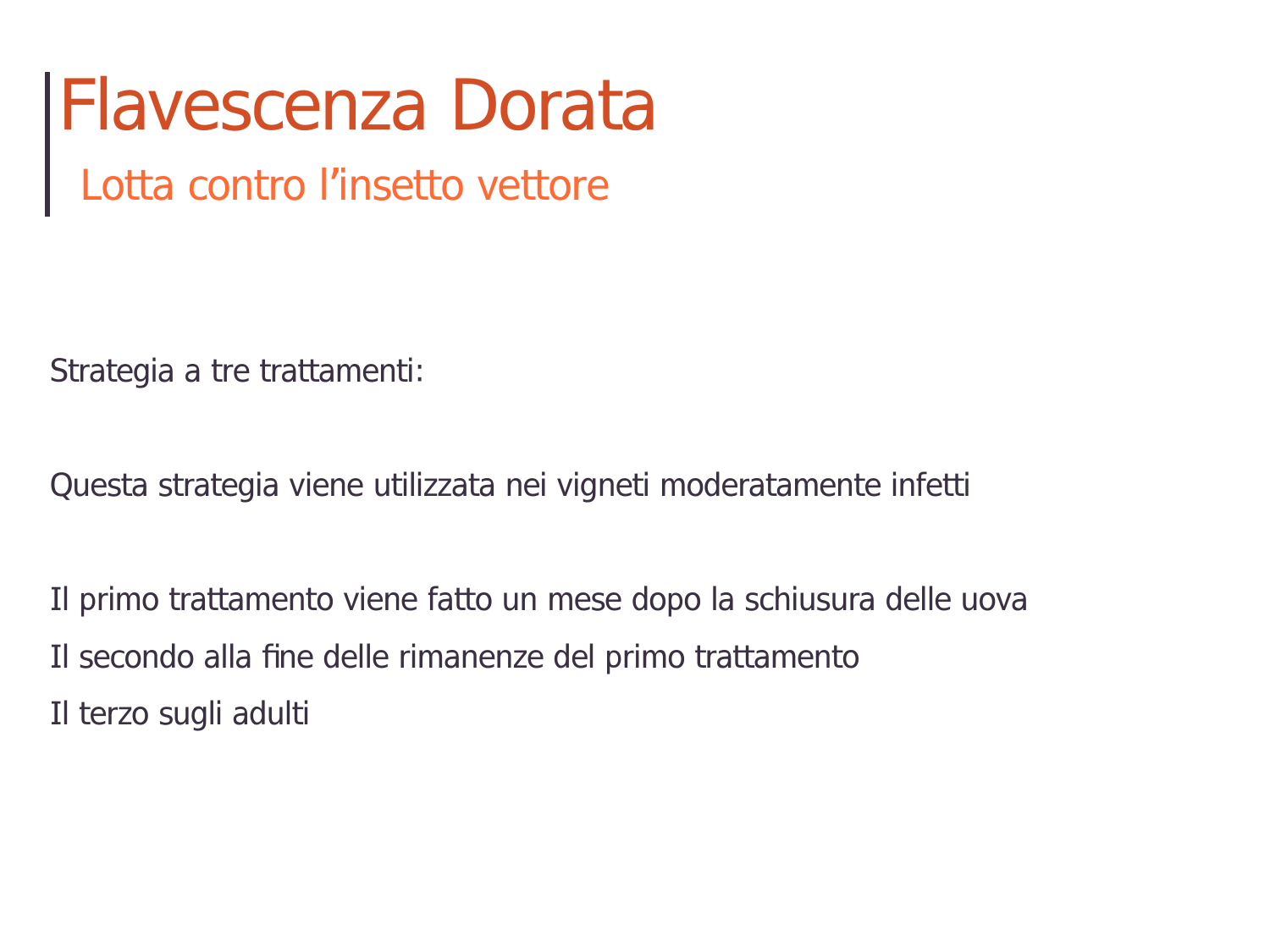

Flavescenza Dorata
Lotta contro l’insetto vettore
Strategia a tre trattamenti:

Questa strategia viene utilizzata nei vigneti moderatamente infetti

Il primo trattamento viene fatto un mese dopo la schiusura delle uova
Il secondo alla fine delle rimanenze del primo trattamento
Il terzo sugli adulti